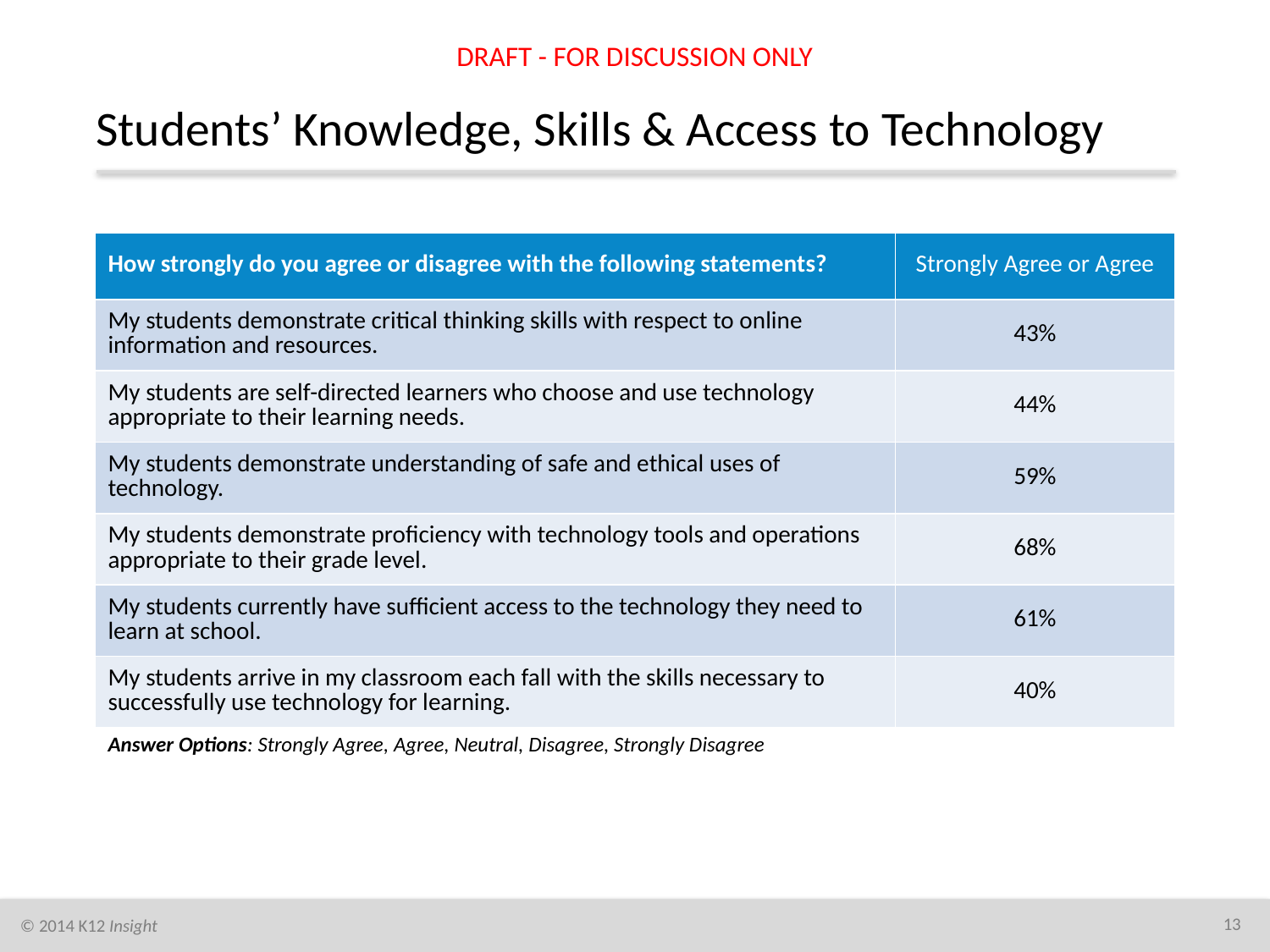

DRAFT - FOR DISCUSSION ONLY
# Students’ Knowledge, Skills & Access to Technology
| How strongly do you agree or disagree with the following statements? | Strongly Agree or Agree |
| --- | --- |
| My students demonstrate critical thinking skills with respect to online information and resources. | 43% |
| My students are self-directed learners who choose and use technology appropriate to their learning needs. | 44% |
| My students demonstrate understanding of safe and ethical uses of technology. | 59% |
| My students demonstrate proficiency with technology tools and operations appropriate to their grade level. | 68% |
| My students currently have sufficient access to the technology they need to learn at school. | 61% |
| My students arrive in my classroom each fall with the skills necessary to successfully use technology for learning. | 40% |
| Answer Options: Strongly Agree, Agree, Neutral, Disagree, Strongly Disagree |  |
13